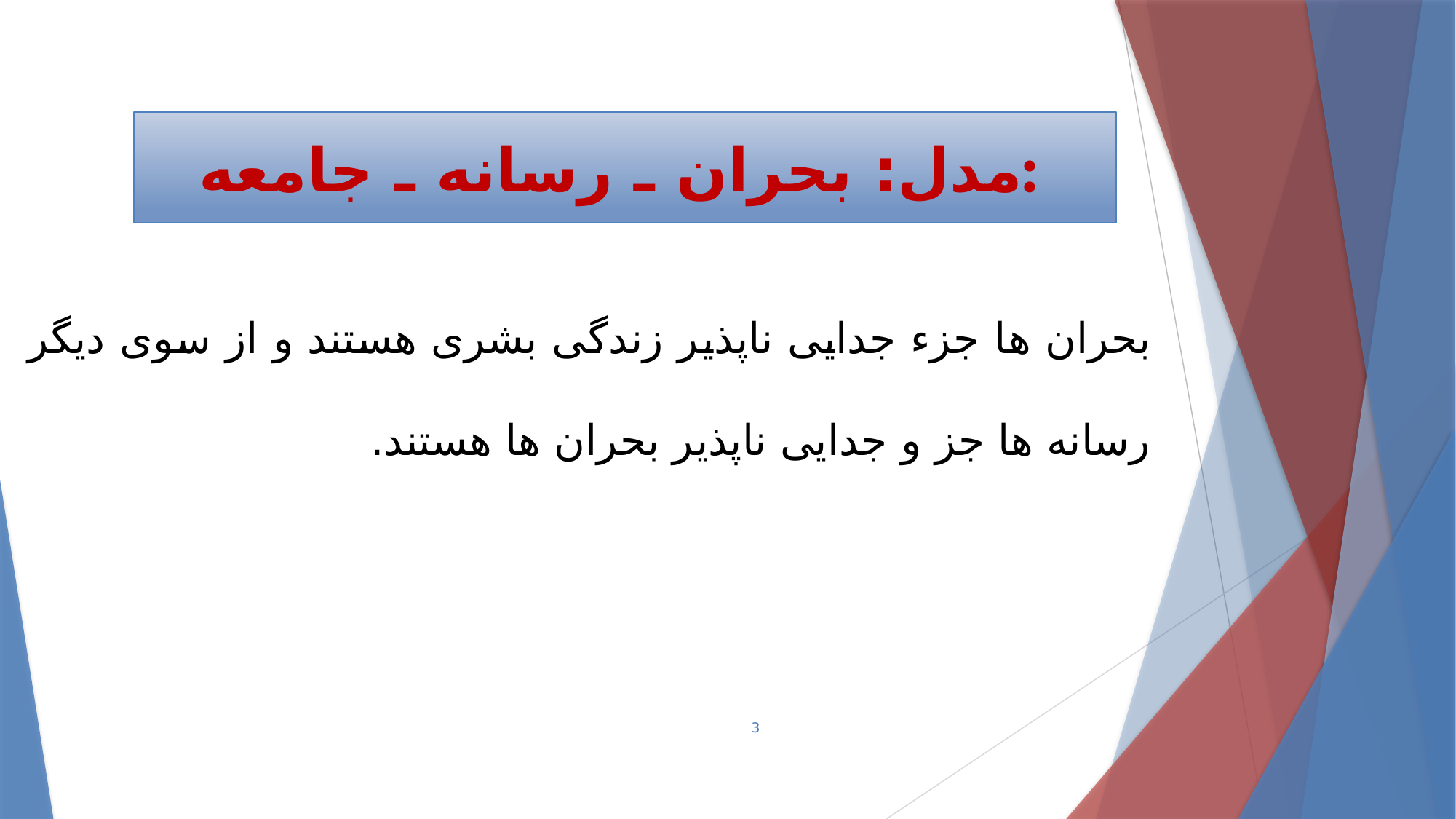

# مدل: بحران ـ رسانه ـ جامعه:
بحران ها جزء جدایی ناپذیر زندگی بشری هستند و از سوی دیگر رسانه ها جز و جدایی ناپذیر بحران ها هستند.
3